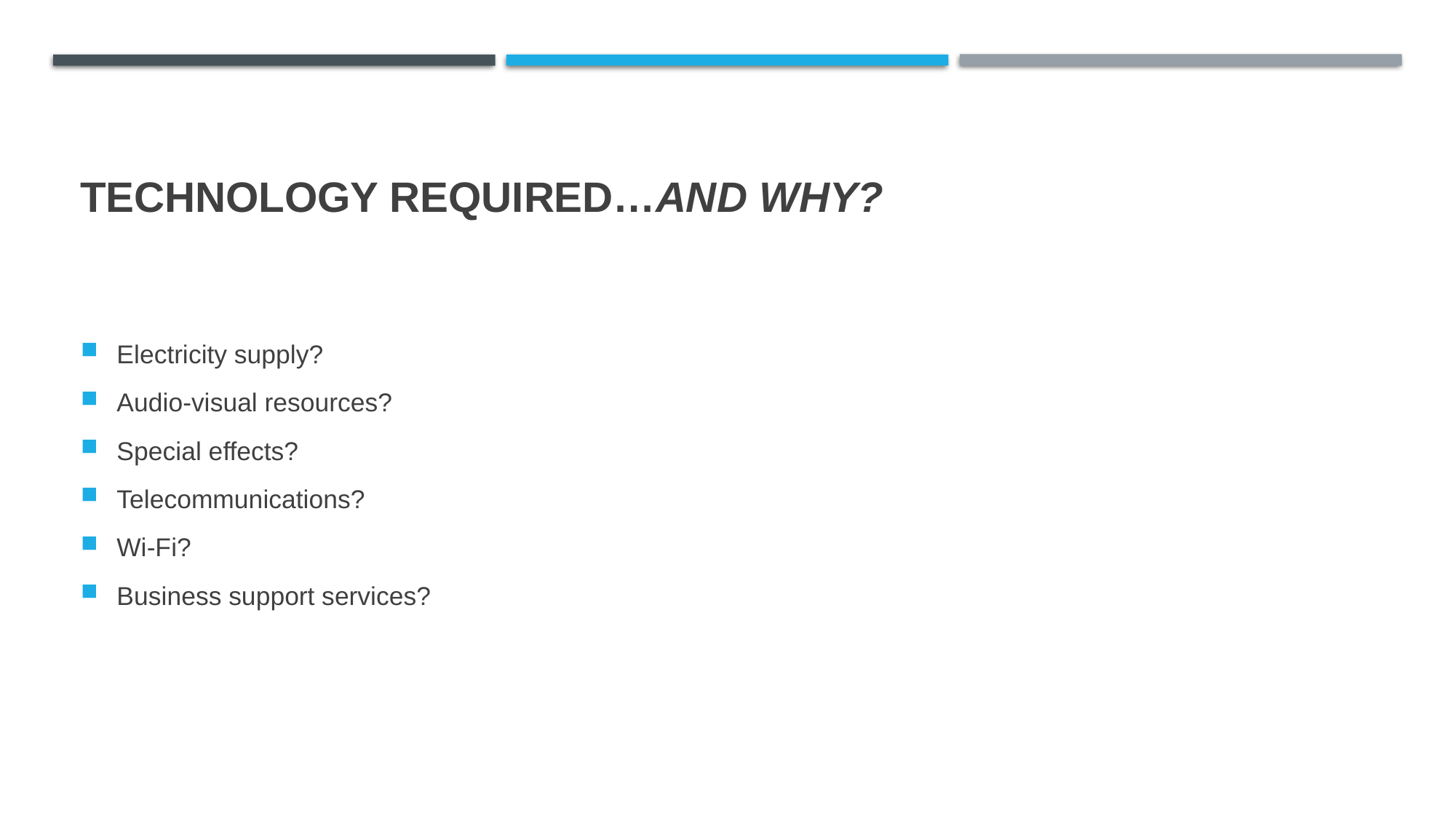

# Technology required…and why?
Electricity supply?
Audio-visual resources?
Special effects?
Telecommunications?
Wi-Fi?
Business support services?